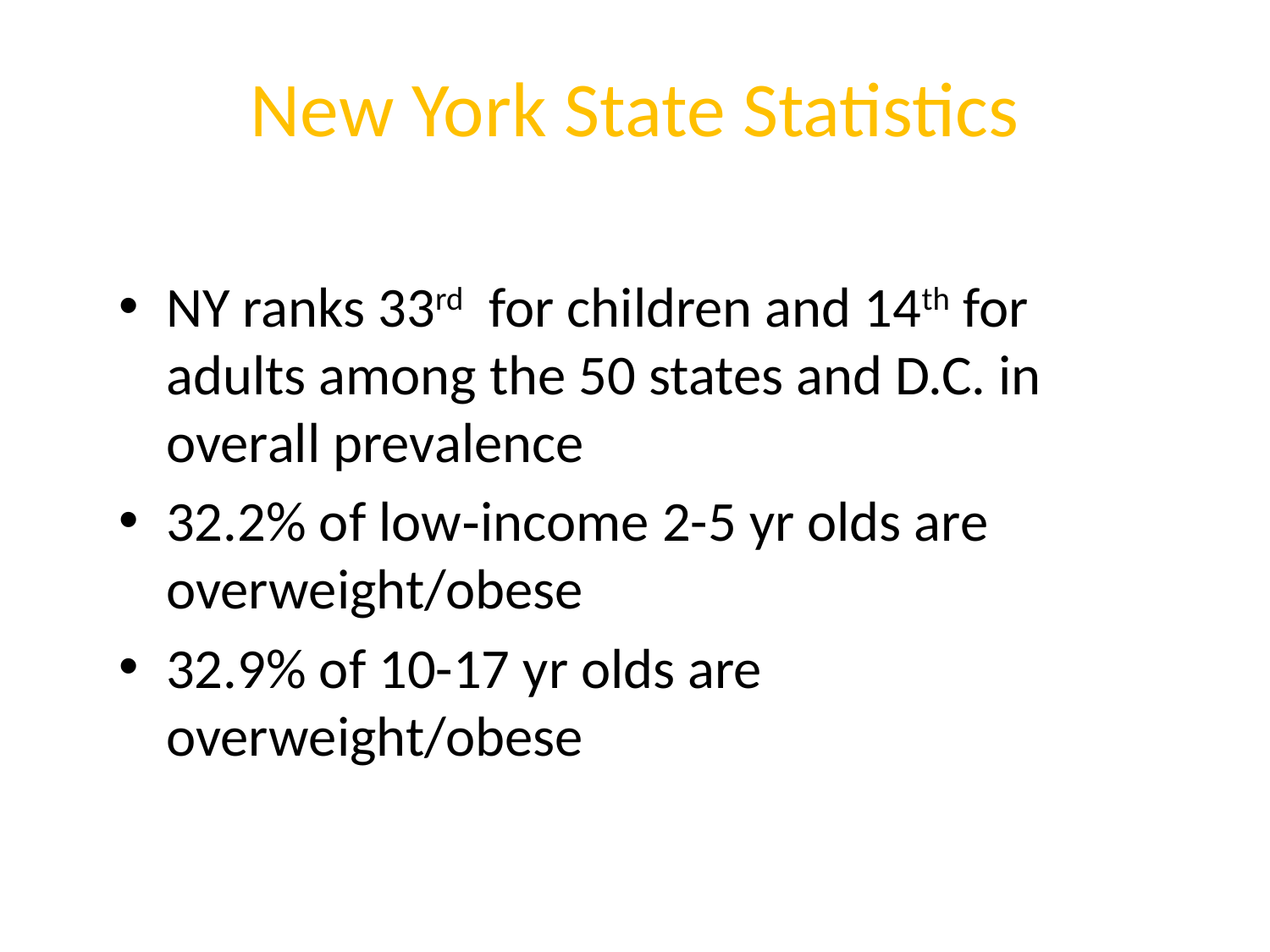

# New York State Statistics
NY ranks 33rd  for children and 14th for adults among the 50 states and D.C. in overall prevalence
32.2% of low‐income 2-5 yr olds are overweight/obese
32.9% of 10-17 yr olds are overweight/obese